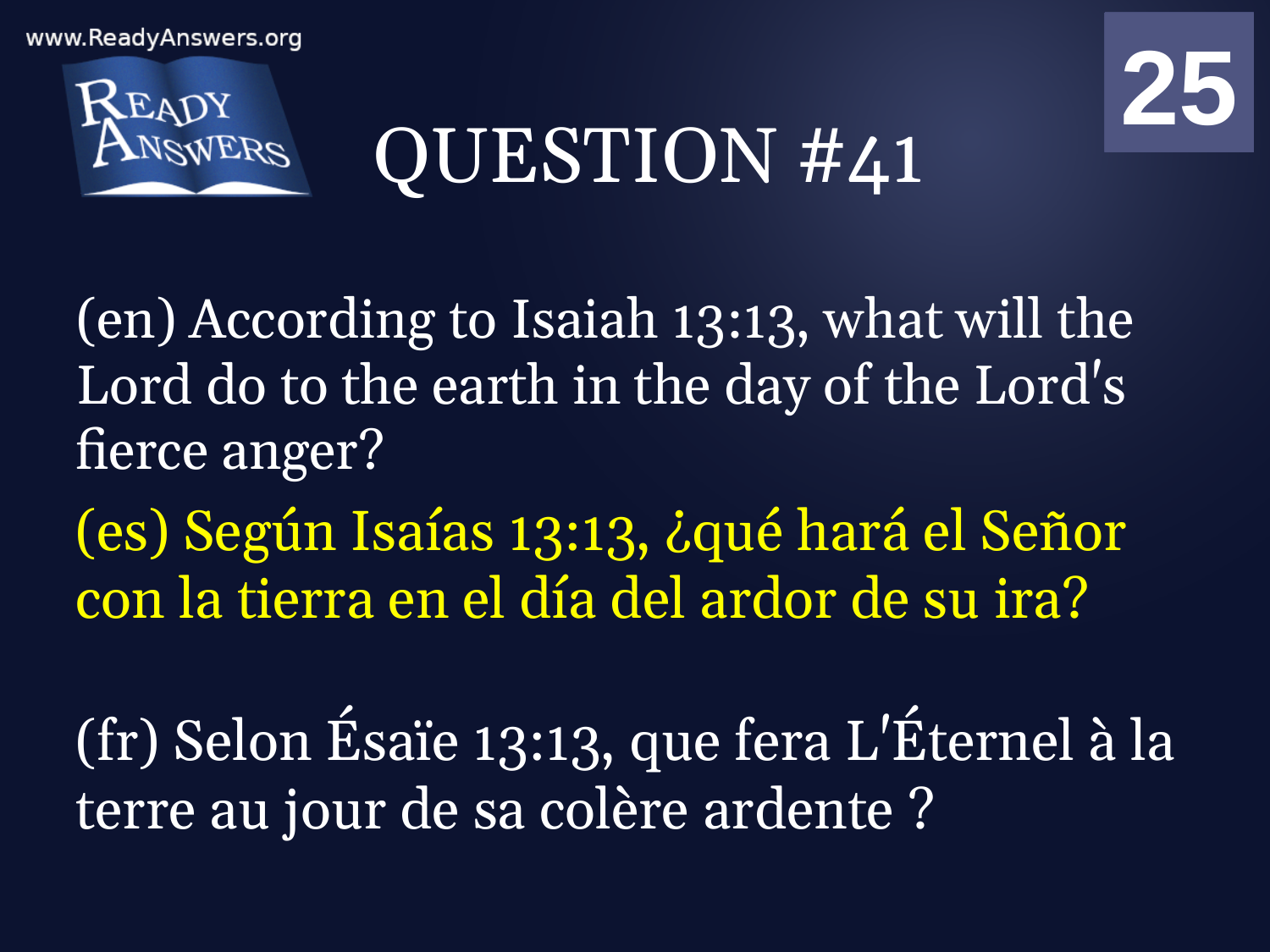

01
02
03
04
05
06
07
08
09
10
11
12
13
14
15
16
17
18
19
20
21
22
23
24
25
00
# QUESTION #41
(en) According to Isaiah 13:13, what will the Lord do to the earth in the day of the Lord's fierce anger?
(es) Según Isaías 13:13, ¿qué hará el Señor con la tierra en el día del ardor de su ira?
(fr) Selon Ésaïe 13:13, que fera L'Éternel à la terre au jour de sa colère ardente ?